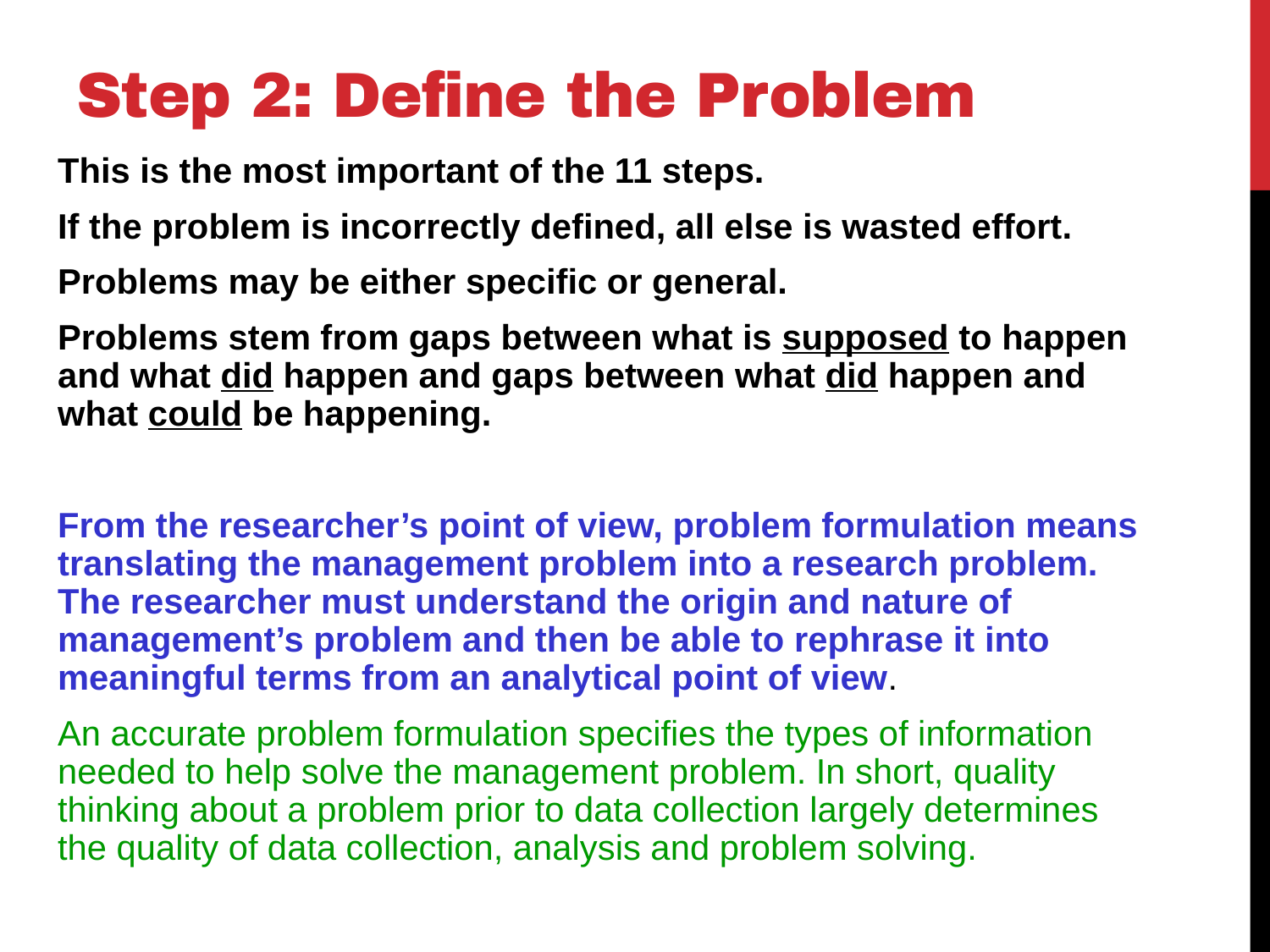

# Step 2: Define the Problem
This is the most important of the 11 steps.
If the problem is incorrectly defined, all else is wasted effort.
Problems may be either specific or general.
Problems stem from gaps between what is supposed to happen and what did happen and gaps between what did happen and what could be happening.

From the researcher’s point of view, problem formulation means translating the management problem into a research problem. The researcher must understand the origin and nature of management’s problem and then be able to rephrase it into meaningful terms from an analytical point of view.
An accurate problem formulation specifies the types of information needed to help solve the management problem. In short, quality thinking about a problem prior to data collection largely determines the quality of data collection, analysis and problem solving.